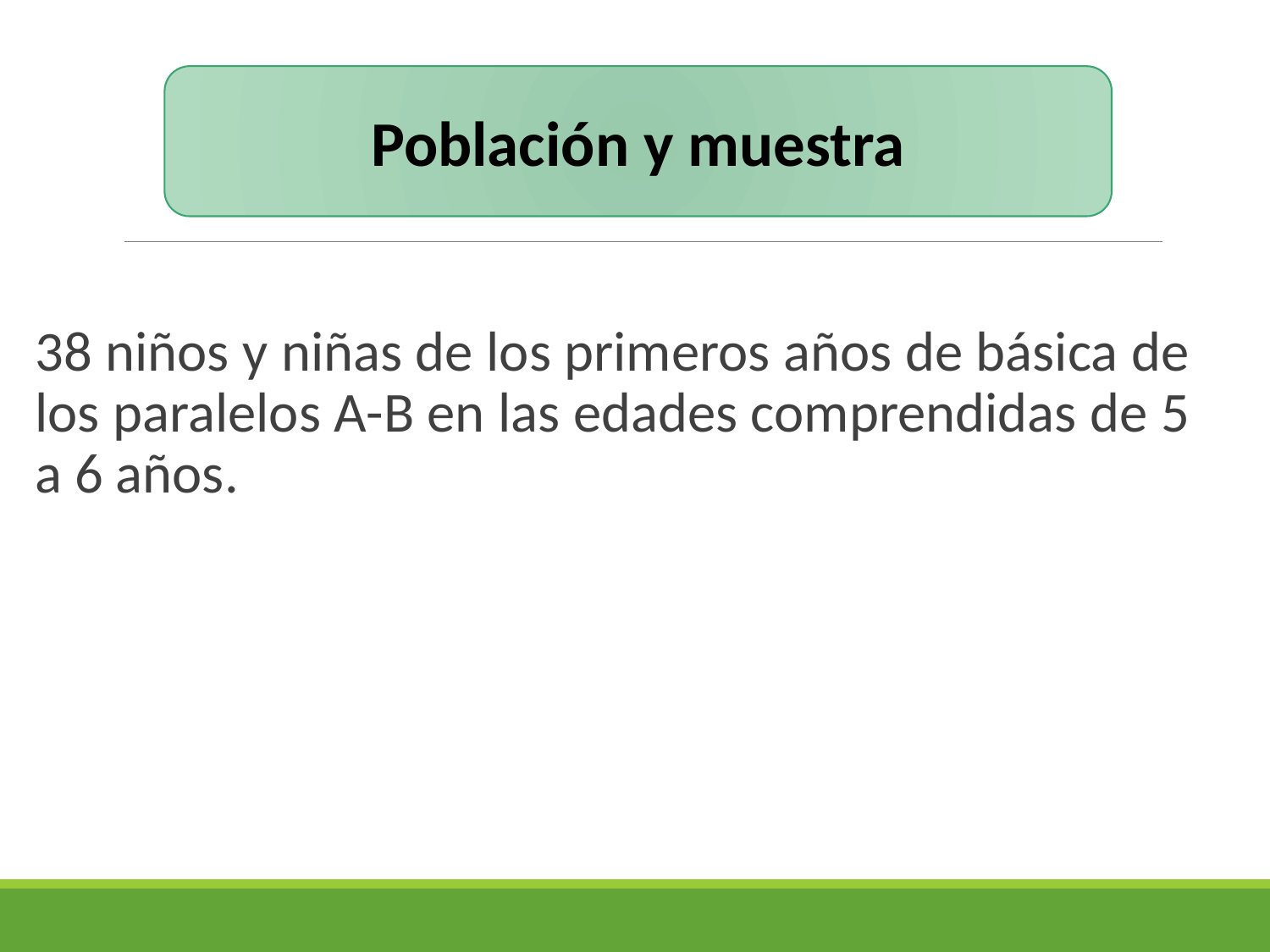

Población y muestra
38 niños y niñas de los primeros años de básica de los paralelos A-B en las edades comprendidas de 5 a 6 años.